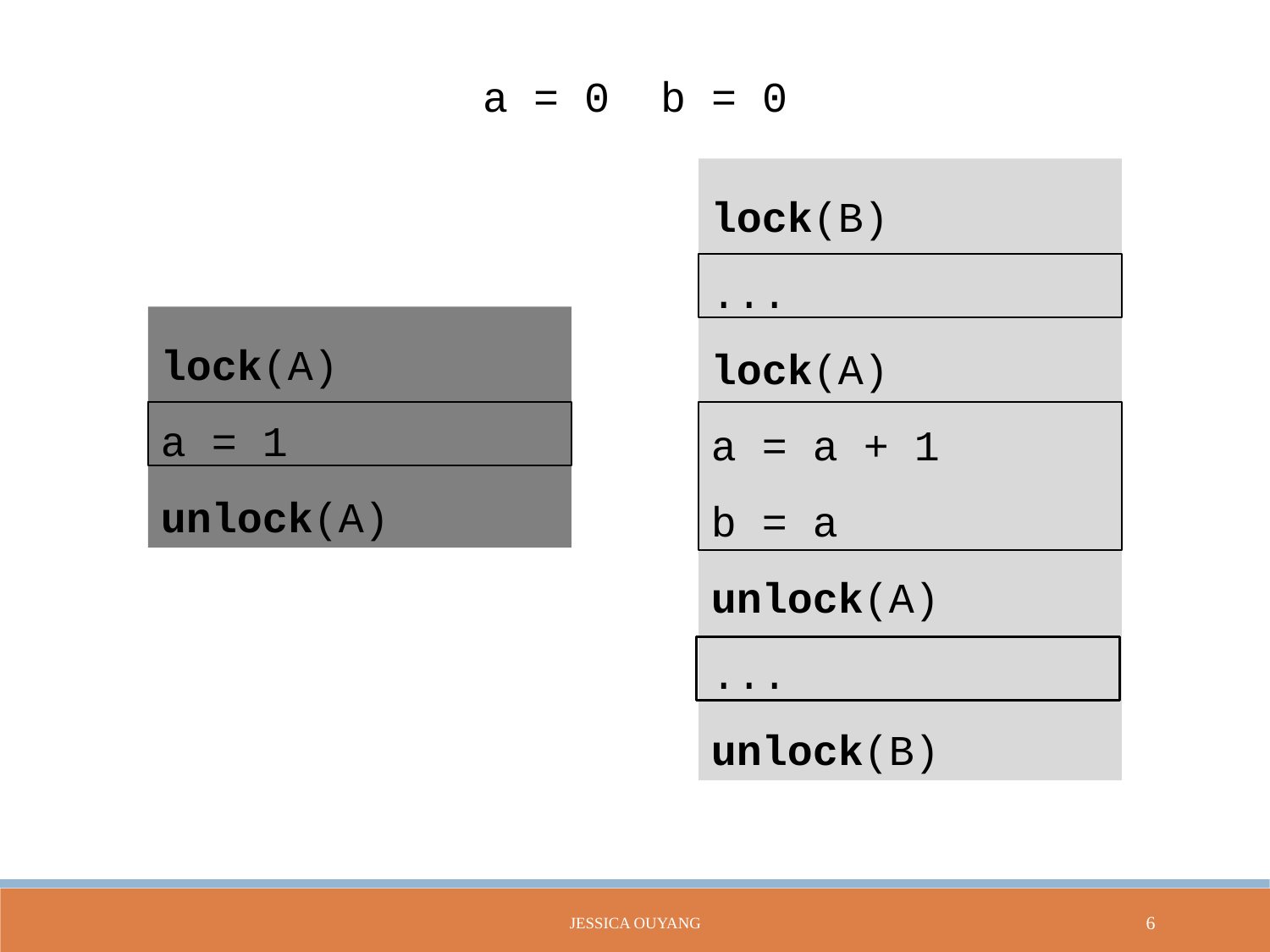

a = 0  b = 0
lock(B)
...
lock(A)
a = a + 1
b = a
unlock(A)
...
unlock(B)

lock(A)
a = 1
unlock(A)

Jessica Ouyang
6